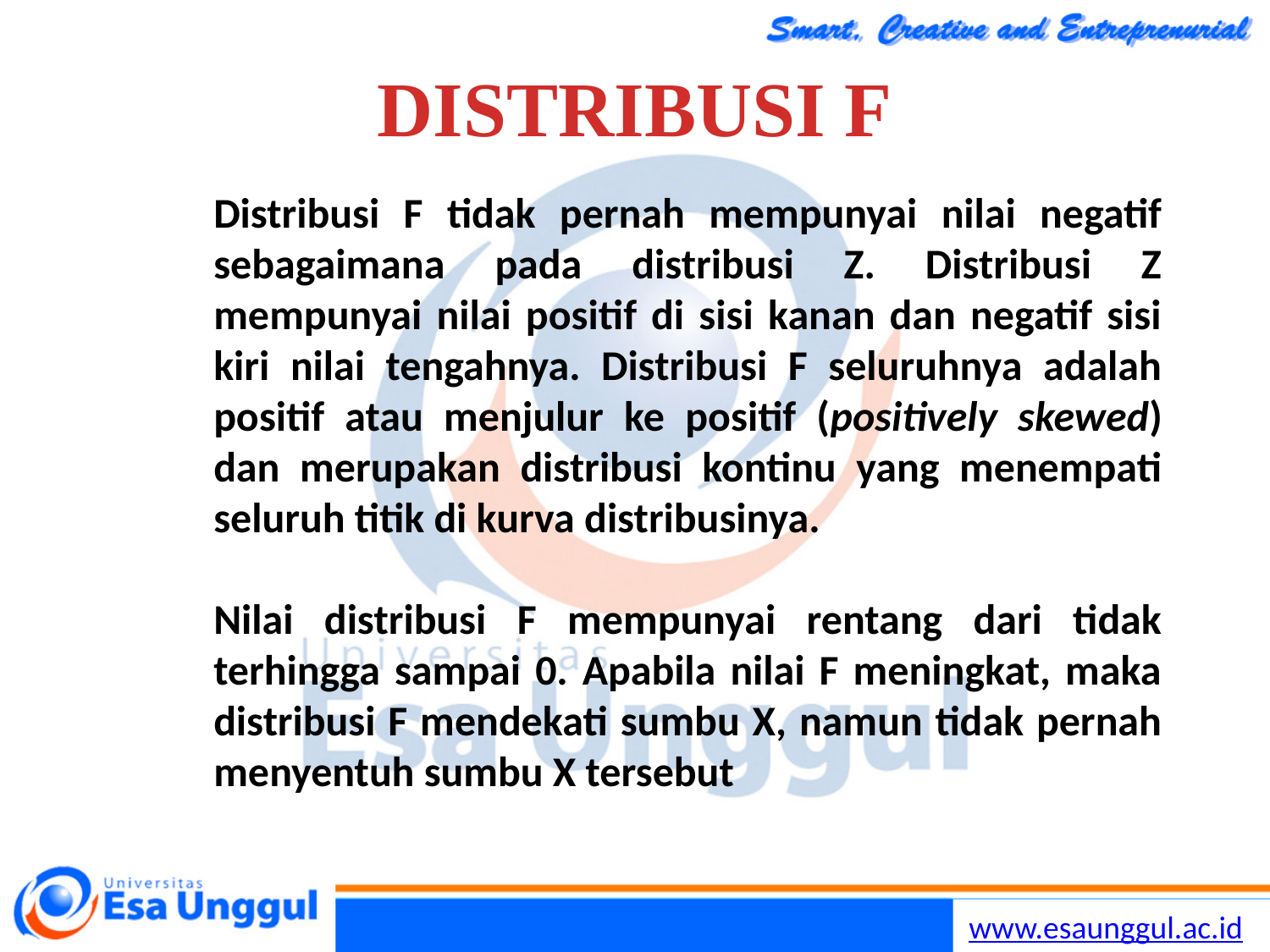

# DISTRIBUSI F
Distribusi F tidak pernah mempunyai nilai negatif sebagaimana pada distribusi Z. Distribusi Z mempunyai nilai positif di sisi kanan dan negatif sisi kiri nilai tengahnya. Distribusi F seluruhnya adalah positif atau menjulur ke positif (positively skewed) dan merupakan distribusi kontinu yang menempati seluruh titik di kurva distribusinya.

Nilai distribusi F mempunyai rentang dari tidak terhingga sampai 0. Apabila nilai F meningkat, maka distribusi F mendekati sumbu X, namun tidak pernah menyentuh sumbu X tersebut